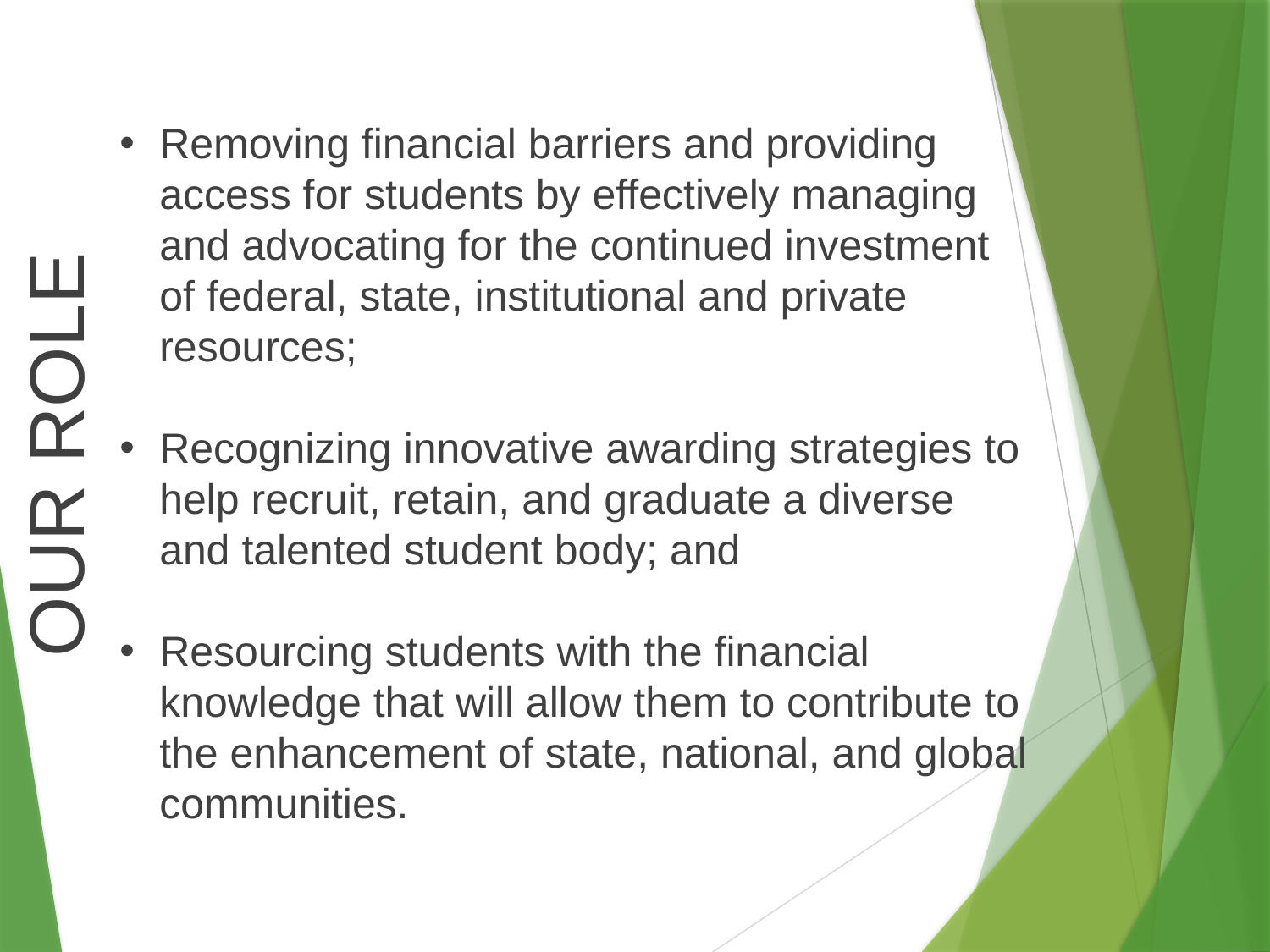

Removing financial barriers and providing access for students by effectively managing and advocating for the continued investment of federal, state, institutional and private resources;

Recognizing innovative awarding strategies to help recruit, retain, and graduate a diverse and talented student body; and

Resourcing students with the financial knowledge that will allow them to contribute to the enhancement of state, national, and global communities.
OUR ROLE